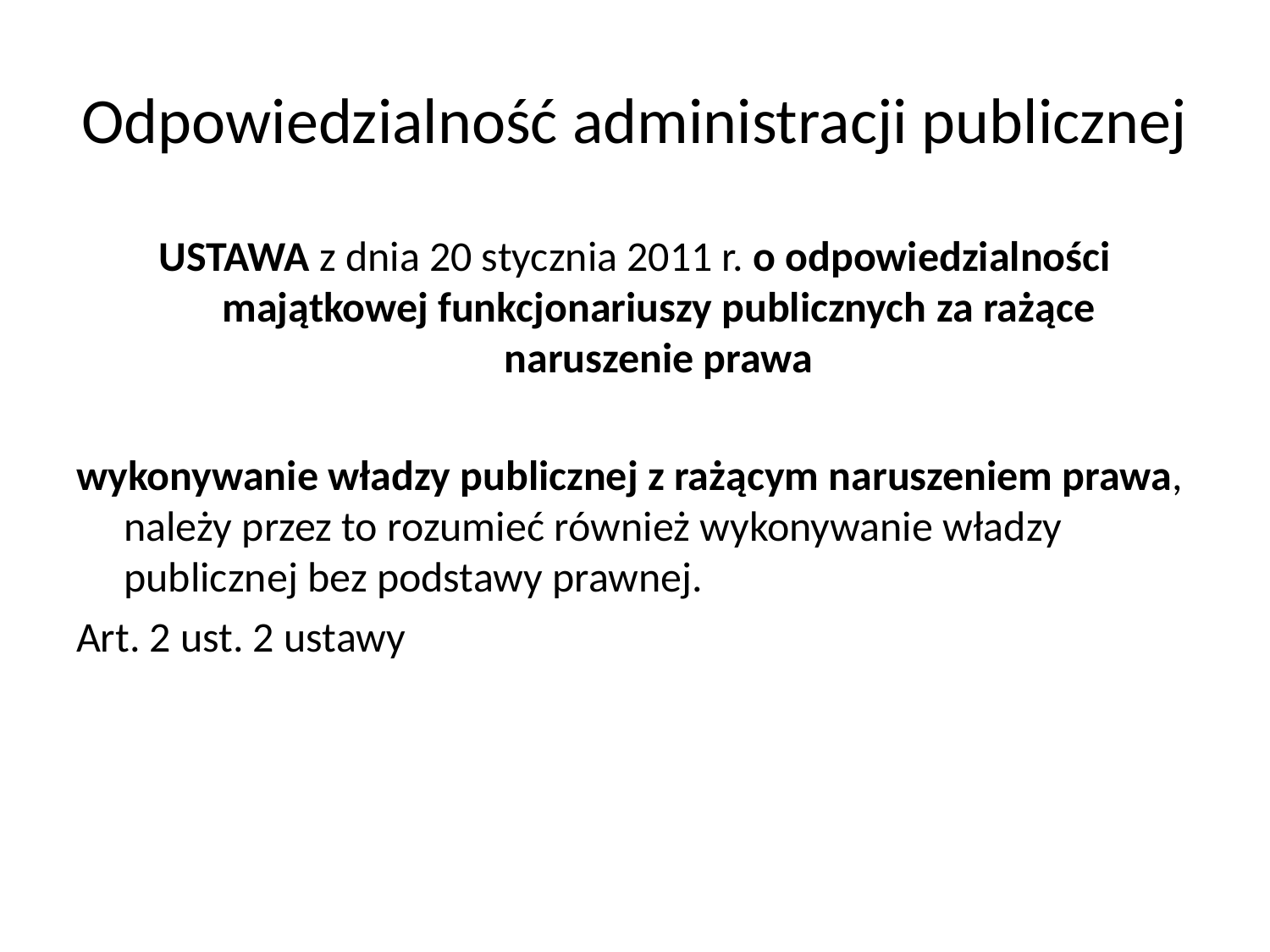

# Odpowiedzialność administracji publicznej
USTAWA z dnia 20 stycznia 2011 r. o odpowiedzialności majątkowej funkcjonariuszy publicznych za rażące naruszenie prawa

wykonywanie władzy publicznej z rażącym naruszeniem prawa, należy przez to rozumieć również wykonywanie władzy publicznej bez podstawy prawnej.
Art. 2 ust. 2 ustawy